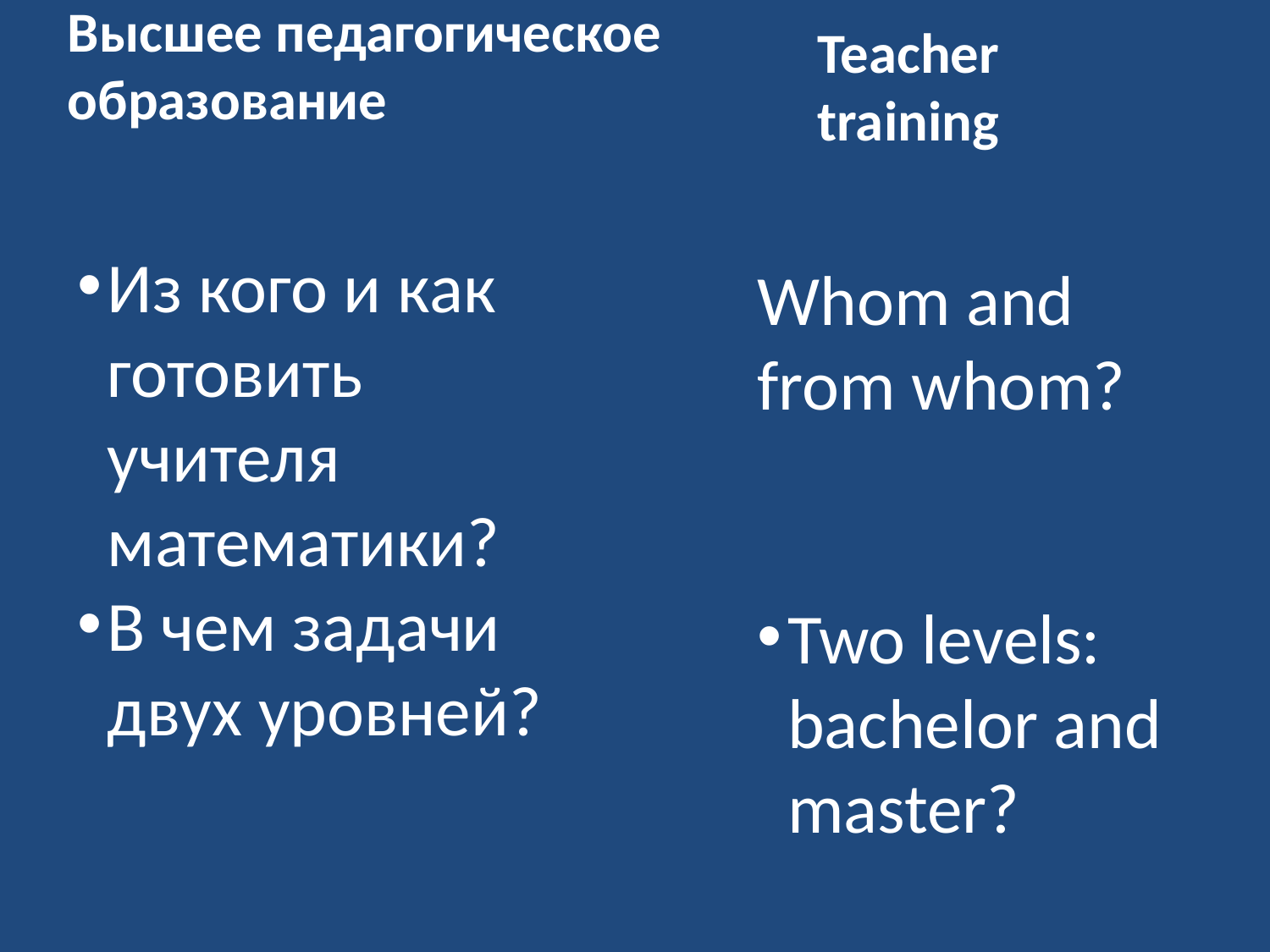

Teacher training
Высшее педагогическое образование

Whom and  from whom?

Two levels: bachelor and master?
Из кого и как готовить учителя математики?
В чем задачи двух уровней?